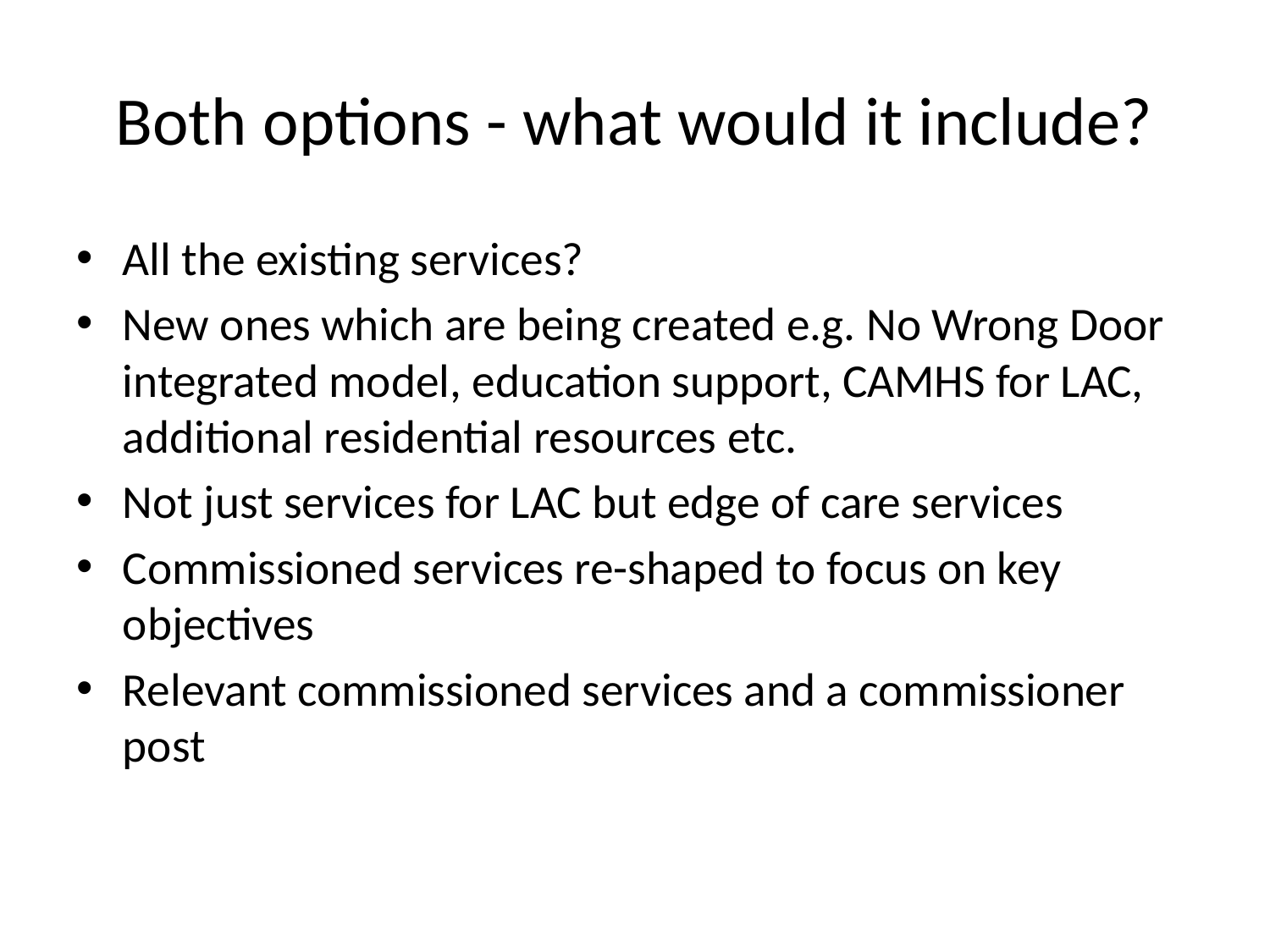

# Both options - what would it include?
All the existing services?
New ones which are being created e.g. No Wrong Door integrated model, education support, CAMHS for LAC, additional residential resources etc.
Not just services for LAC but edge of care services
Commissioned services re-shaped to focus on key objectives
Relevant commissioned services and a commissioner post